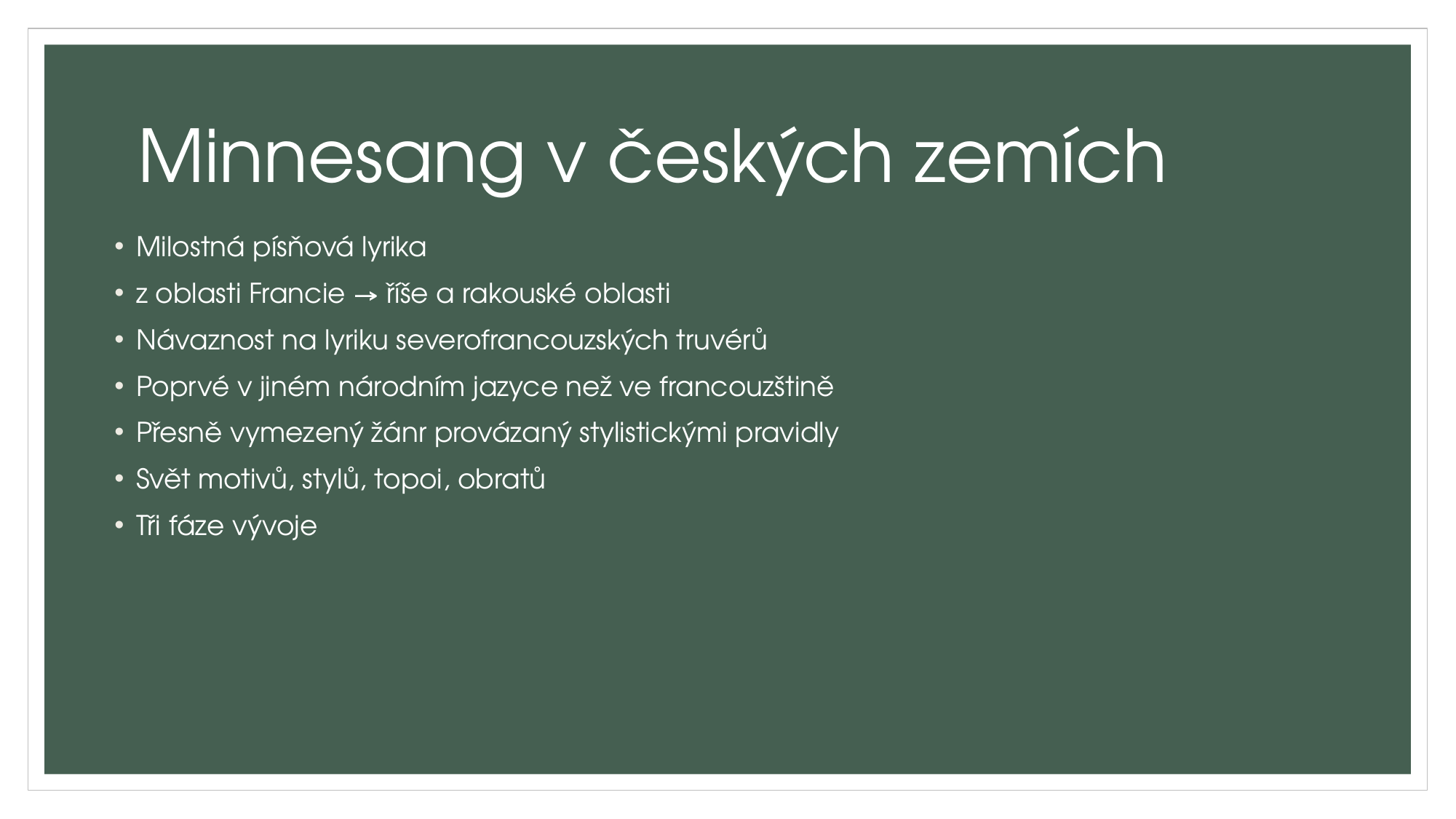

# Minnesang v českých zemích
Milostná písňová lyrika
z oblasti Francie → říše a rakouské oblasti
Návaznost na lyriku severofrancouzských truvérů
Poprvé v jiném národním jazyce než ve francouzštině
Přesně vymezený žánr provázaný stylistickými pravidly
Svět motivů, stylů, topoi, obratů
Tři fáze vývoje